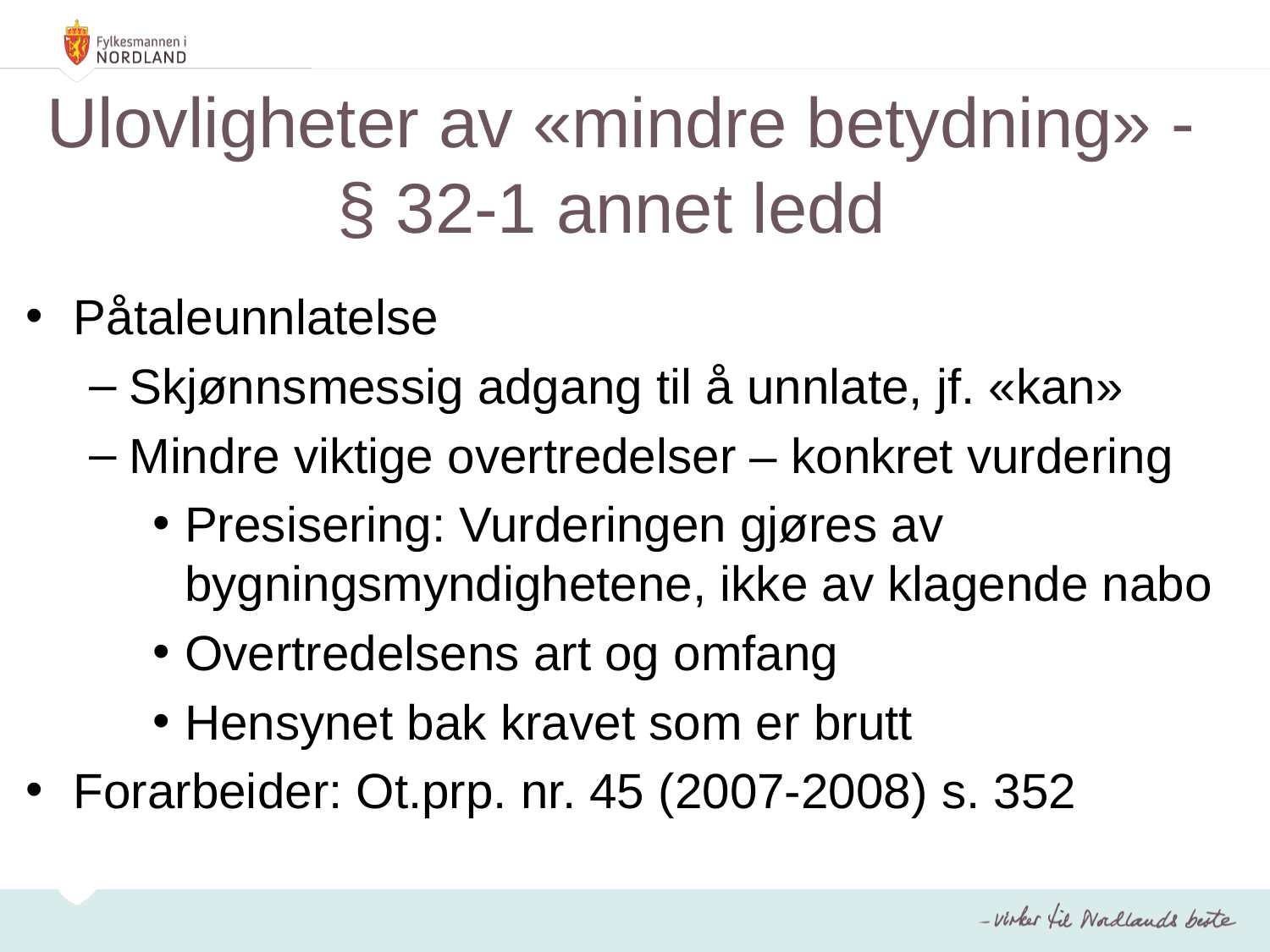

# Ulovligheter av «mindre betydning» - § 32-1 annet ledd

Påtaleunnlatelse
Skjønnsmessig adgang til å unnlate, jf. «kan»
Mindre viktige overtredelser – konkret vurdering
Presisering: Vurderingen gjøres av bygningsmyndighetene, ikke av klagende nabo
Overtredelsens art og omfang
Hensynet bak kravet som er brutt
Forarbeider: Ot.prp. nr. 45 (2007-2008) s. 352